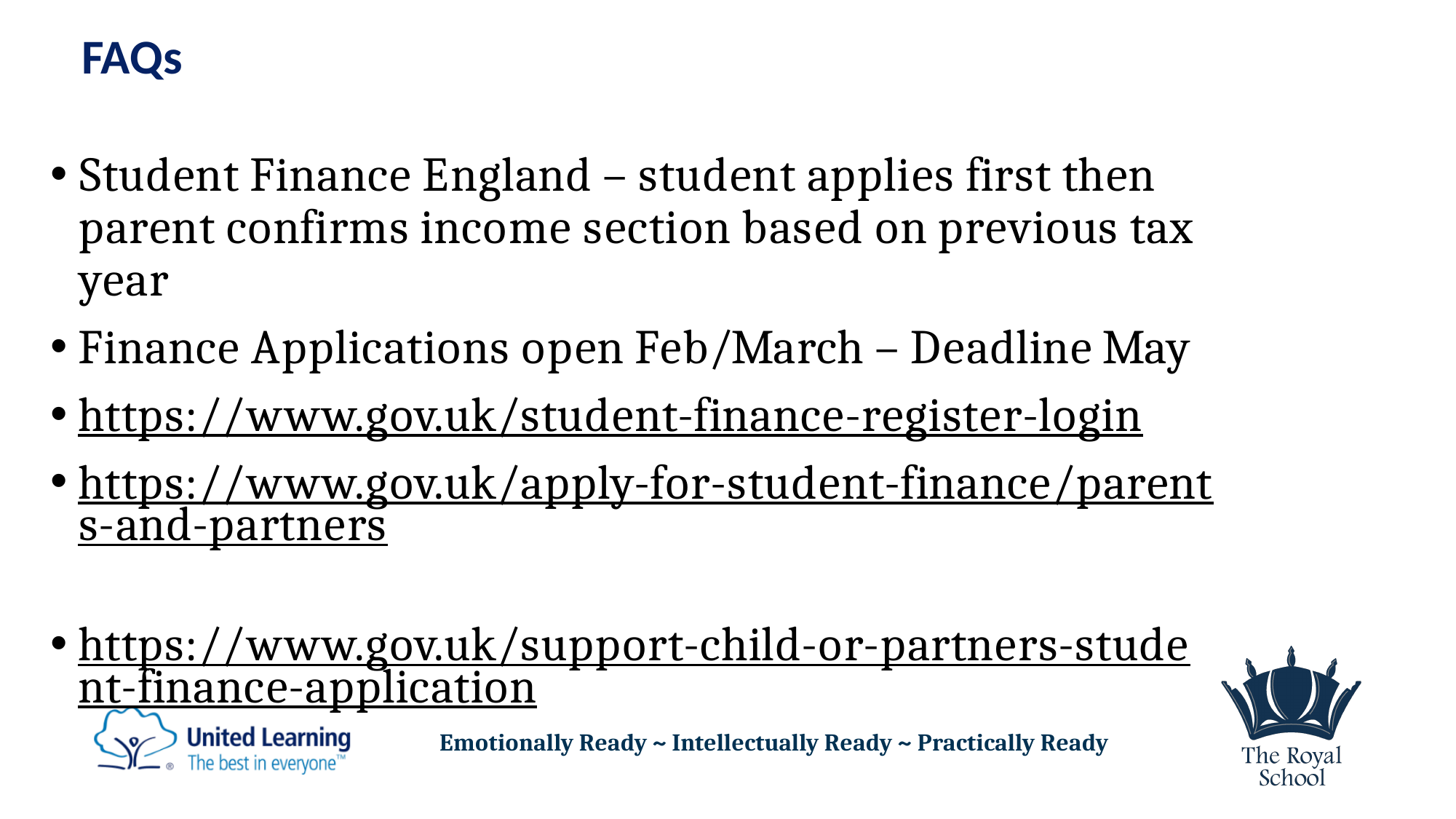

FAQs
Student Finance England – student applies first then parent confirms income section based on previous tax year
Finance Applications open Feb/March – Deadline May
https://www.gov.uk/student-finance-register-login
https://www.gov.uk/apply-for-student-finance/parents-and-partners
https://www.gov.uk/support-child-or-partners-student-finance-application